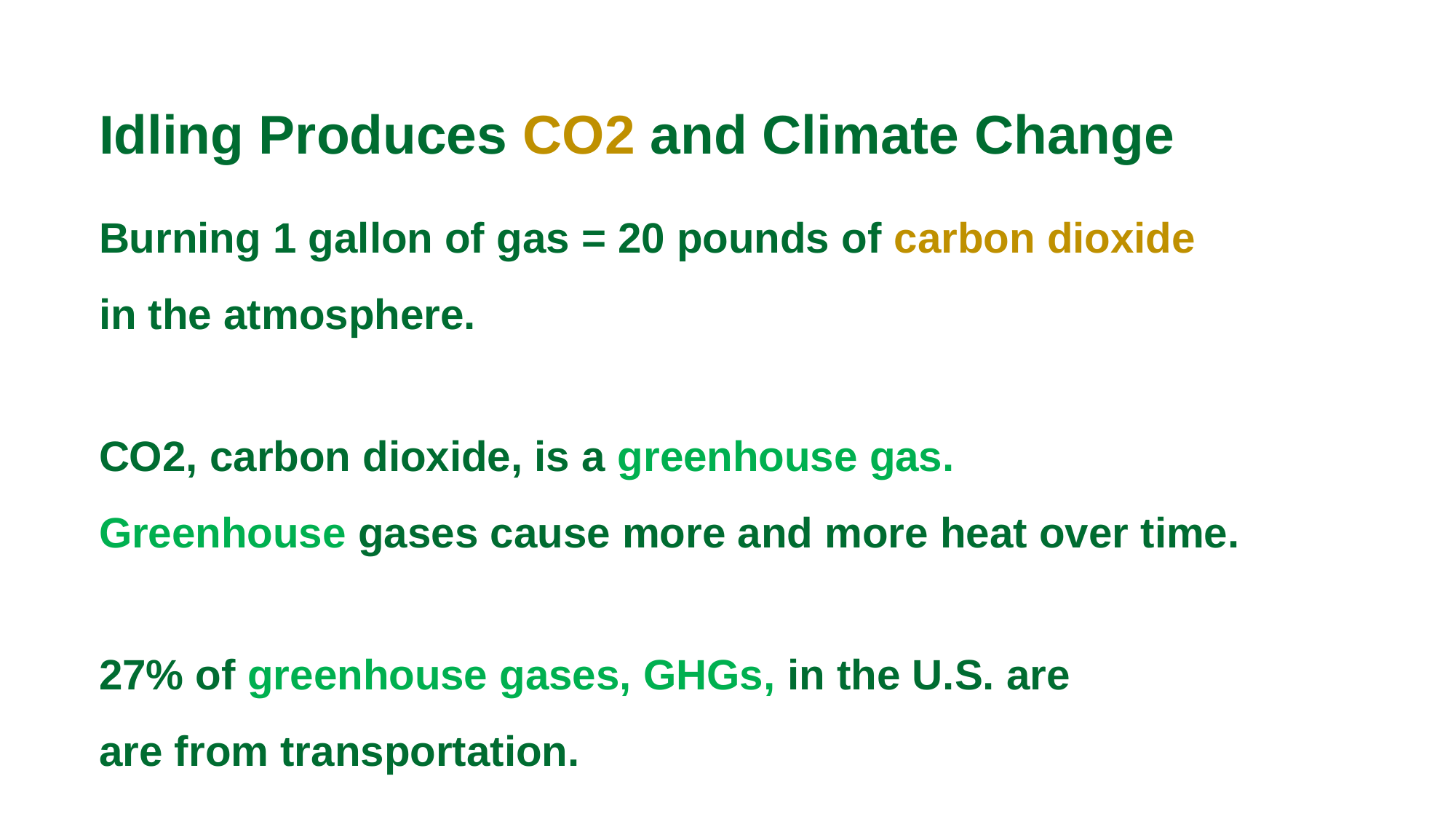

Idling Produces CO2 and Climate Change
Burning 1 gallon of gas = 20 pounds of carbon dioxide
in the atmosphere.
CO2, carbon dioxide, is a greenhouse gas.
Greenhouse gases cause more and more heat over time.
27% of greenhouse gases, GHGs, in the U.S. are
are from transportation.